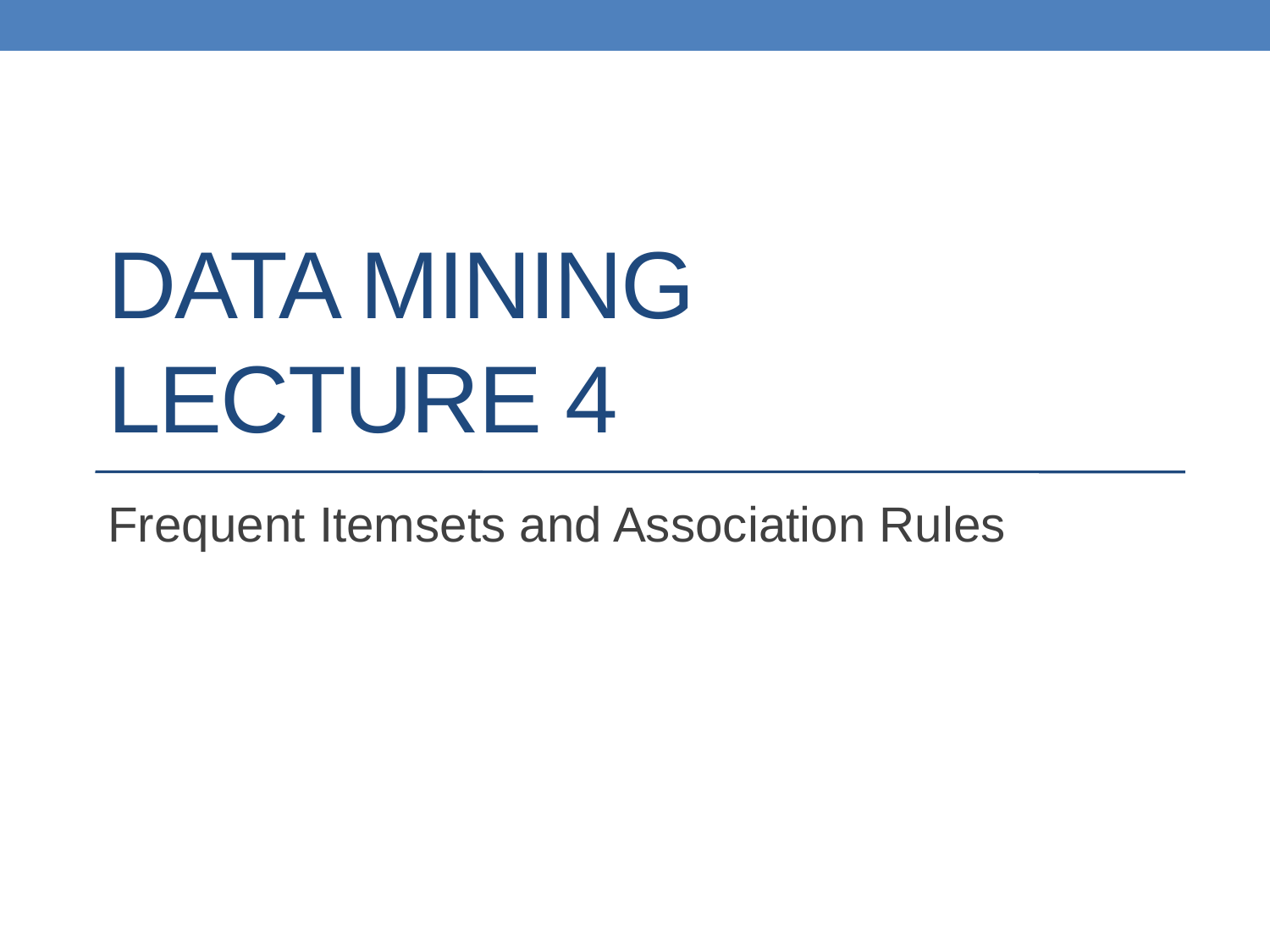

# DATA MINING LECTURE 4
Frequent Itemsets and Association Rules